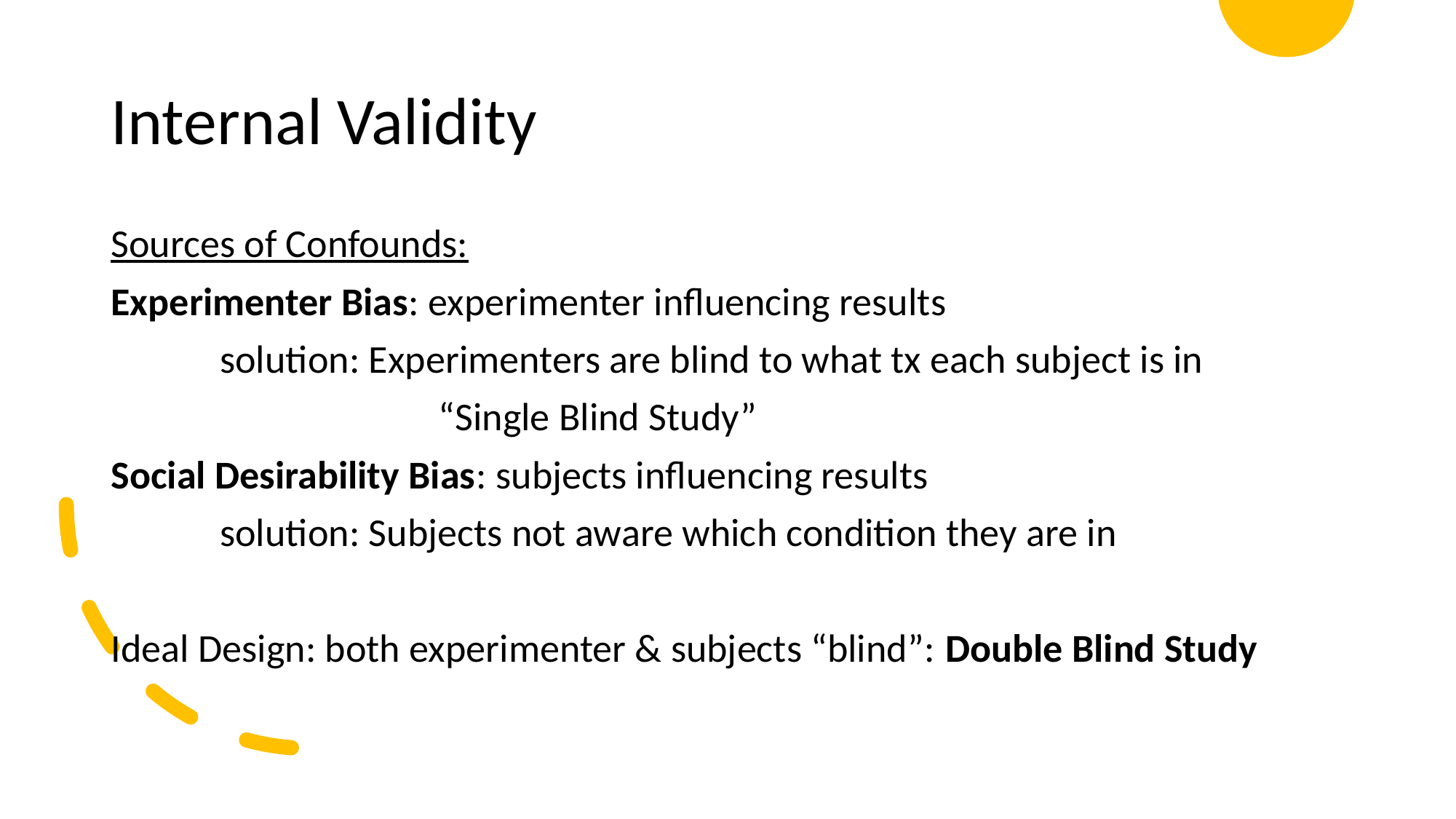

# Internal Validity
Sources of Confounds:
Experimenter Bias: experimenter influencing results
	solution: Experimenters are blind to what tx each subject is in
			“Single Blind Study”
Social Desirability Bias: subjects influencing results
	solution: Subjects not aware which condition they are in

Ideal Design: both experimenter & subjects “blind”: Double Blind Study